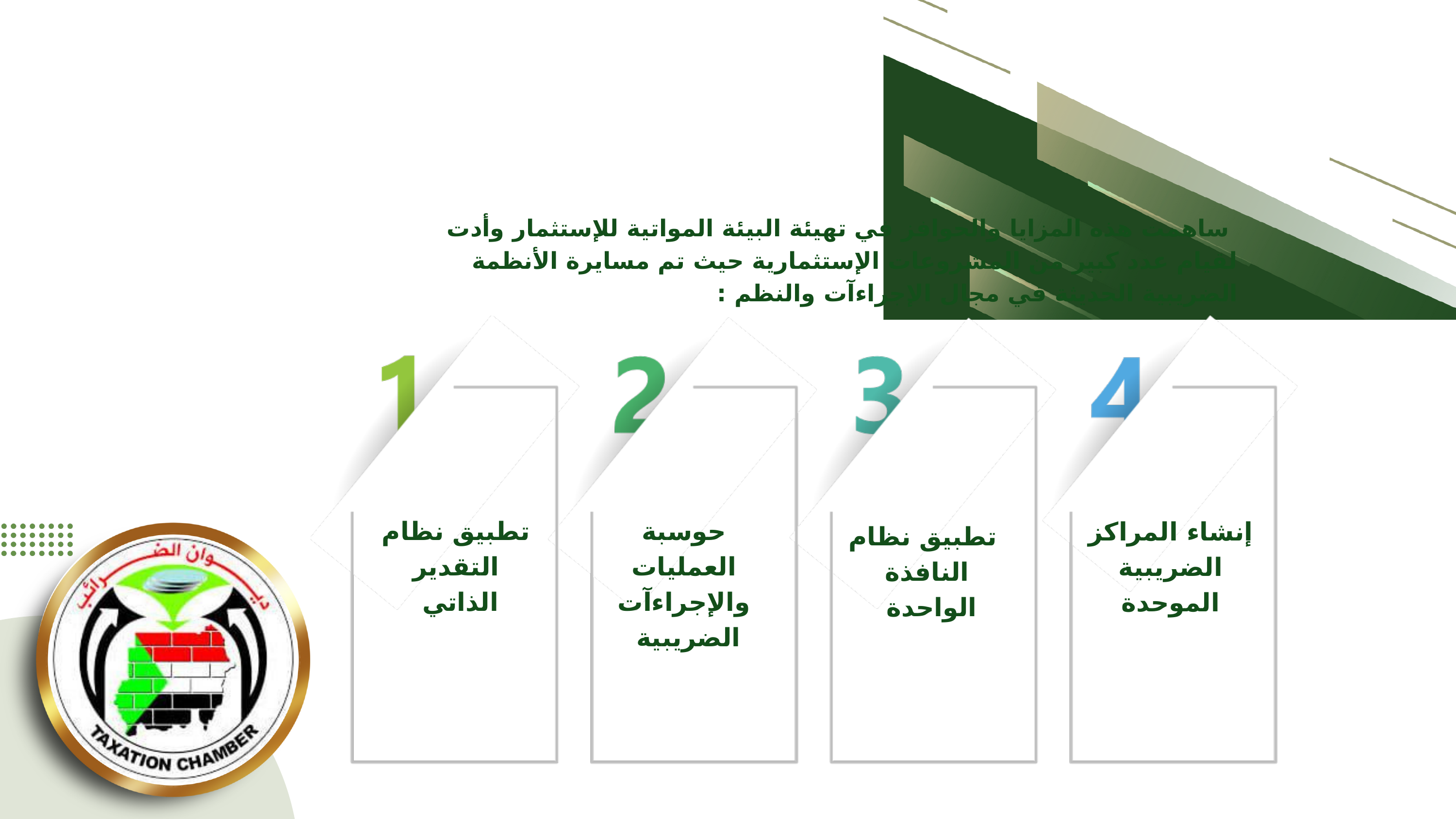

ساهمت هذه المزايا والحوافز في تهيئة البيئة المواتية للإستثمار وأدت لقيام عدد كبير من المشروعات الإستثمارية حيث تم مسايرة الأنظمة الضريبية الحديثة في مجال الإجراءآت والنظم :

تطبيق نظام التقدير الذاتي

حوسبة العمليات والإجراءآت الضريبية
إنشاء المراكز الضريبية الموحدة
 تطبيق نظام النافذة الواحدة